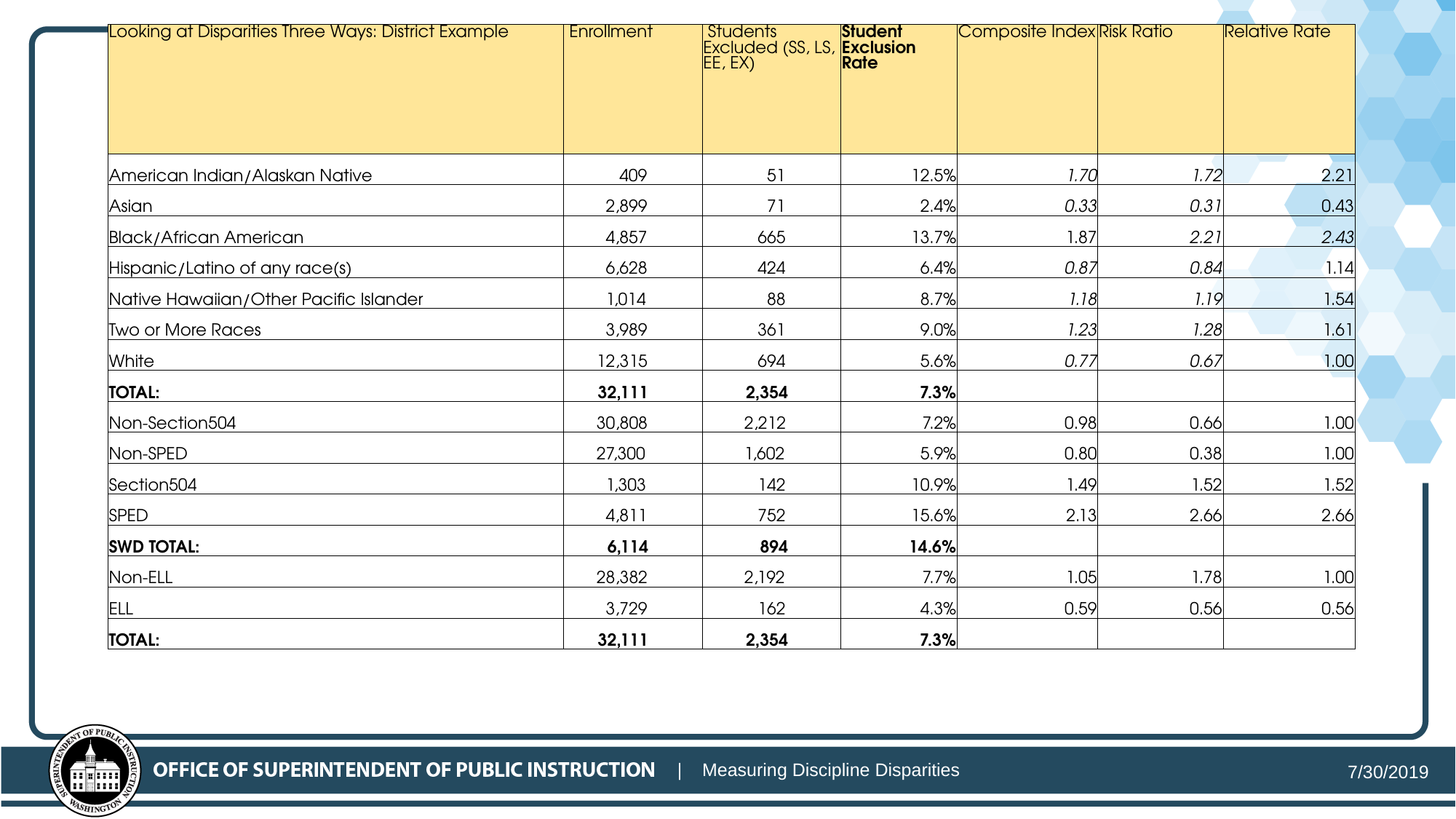

| Looking at Disparities Three Ways: District Example | Enrollment | Students Excluded (SS, LS, EE, EX) | Student Exclusion Rate | Composite Index | Risk Ratio | Relative Rate |
| --- | --- | --- | --- | --- | --- | --- |
| American Indian/Alaskan Native | 409 | 51 | 12.5% | 1.70 | 1.72 | 2.21 |
| Asian | 2,899 | 71 | 2.4% | 0.33 | 0.31 | 0.43 |
| Black/African American | 4,857 | 665 | 13.7% | 1.87 | 2.21 | 2.43 |
| Hispanic/Latino of any race(s) | 6,628 | 424 | 6.4% | 0.87 | 0.84 | 1.14 |
| Native Hawaiian/Other Pacific Islander | 1,014 | 88 | 8.7% | 1.18 | 1.19 | 1.54 |
| Two or More Races | 3,989 | 361 | 9.0% | 1.23 | 1.28 | 1.61 |
| White | 12,315 | 694 | 5.6% | 0.77 | 0.67 | 1.00 |
| TOTAL: | 32,111 | 2,354 | 7.3% |  |  |  |
| Non-Section504 | 30,808 | 2,212 | 7.2% | 0.98 | 0.66 | 1.00 |
| Non-SPED | 27,300 | 1,602 | 5.9% | 0.80 | 0.38 | 1.00 |
| Section504 | 1,303 | 142 | 10.9% | 1.49 | 1.52 | 1.52 |
| SPED | 4,811 | 752 | 15.6% | 2.13 | 2.66 | 2.66 |
| SWD TOTAL: | 6,114 | 894 | 14.6% |  |  |  |
| Non-ELL | 28,382 | 2,192 | 7.7% | 1.05 | 1.78 | 1.00 |
| ELL | 3,729 | 162 | 4.3% | 0.59 | 0.56 | 0.56 |
| TOTAL: | 32,111 | 2,354 | 7.3% |  |  |  |
# Table of Disparities